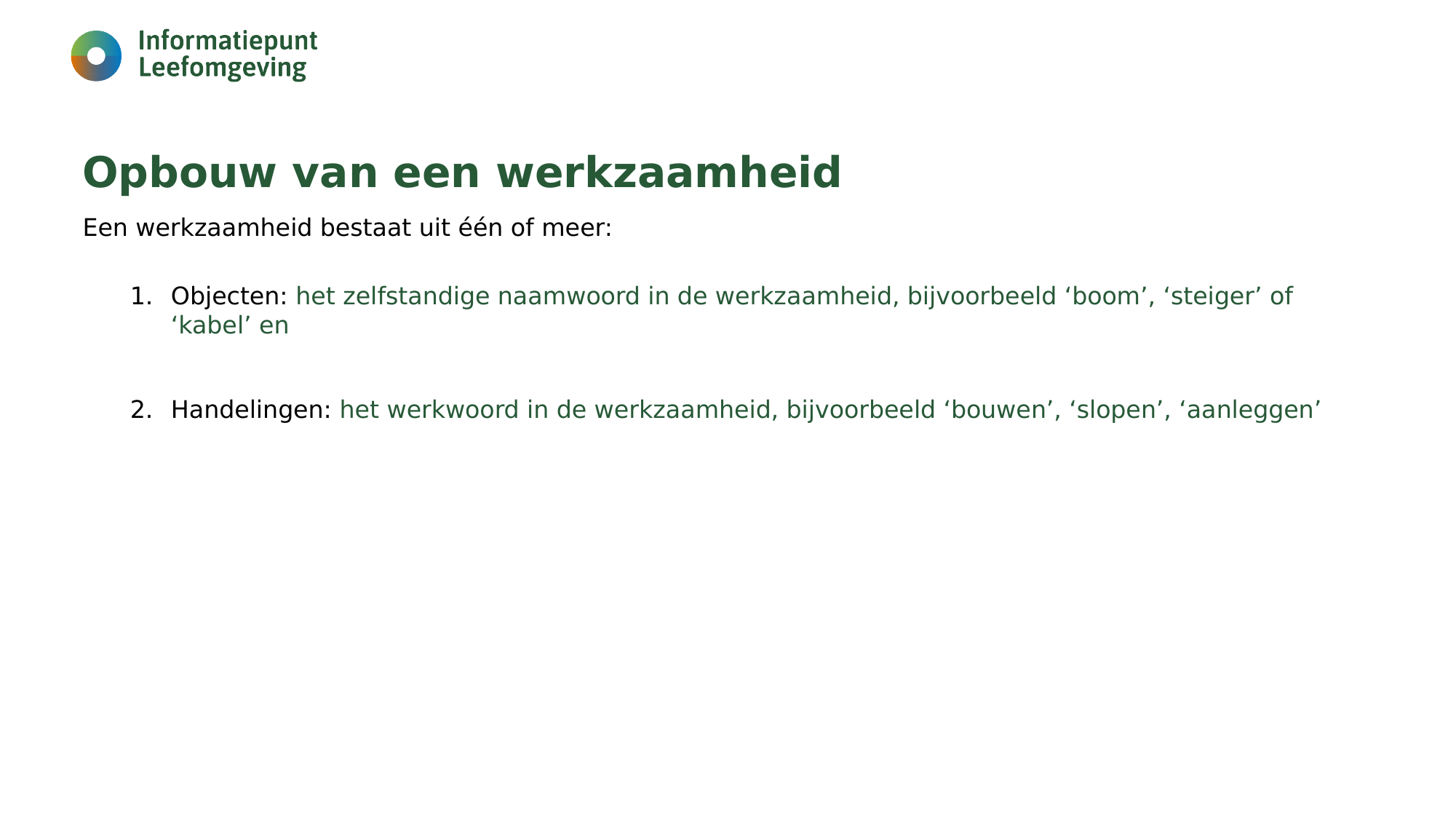

# Opbouw van een werkzaamheid
Een werkzaamheid bestaat uit één of meer:

Objecten: het zelfstandige naamwoord in de werkzaamheid, bijvoorbeeld ‘boom’, ‘steiger’ of ‘kabel’ en

Handelingen: het werkwoord in de werkzaamheid, bijvoorbeeld ‘bouwen’, ‘slopen’, ‘aanleggen’